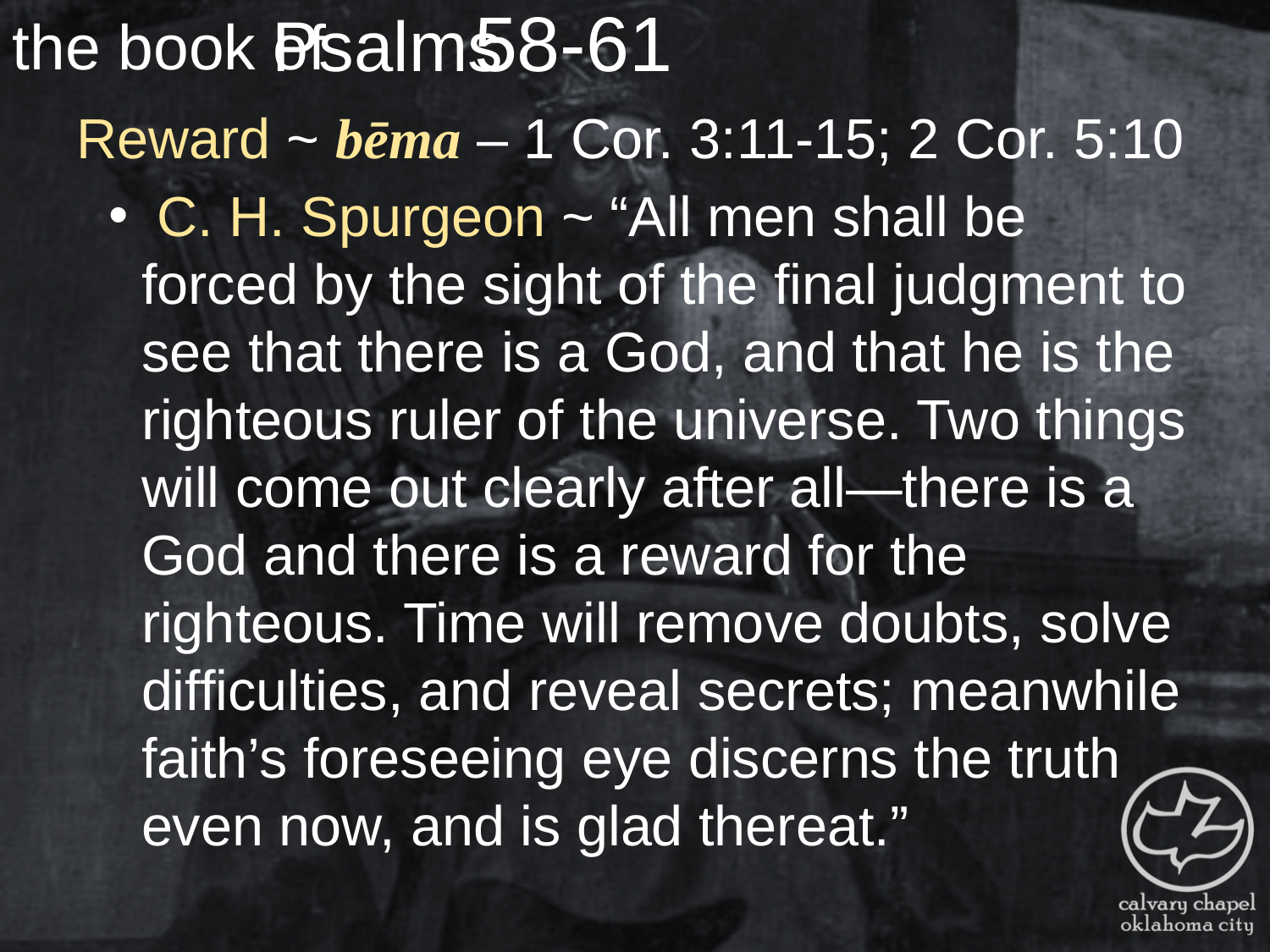

the book of
58-61
Psalms
Reward ~ bēma – 1 Cor. 3:11-15; 2 Cor. 5:10
 C. H. Spurgeon ~ “All men shall be forced by the sight of the final judgment to see that there is a God, and that he is the righteous ruler of the universe. Two things will come out clearly after all—there is a God and there is a reward for the righteous. Time will remove doubts, solve difficulties, and reveal secrets; meanwhile faith’s foreseeing eye discerns the truth even now, and is glad thereat.”